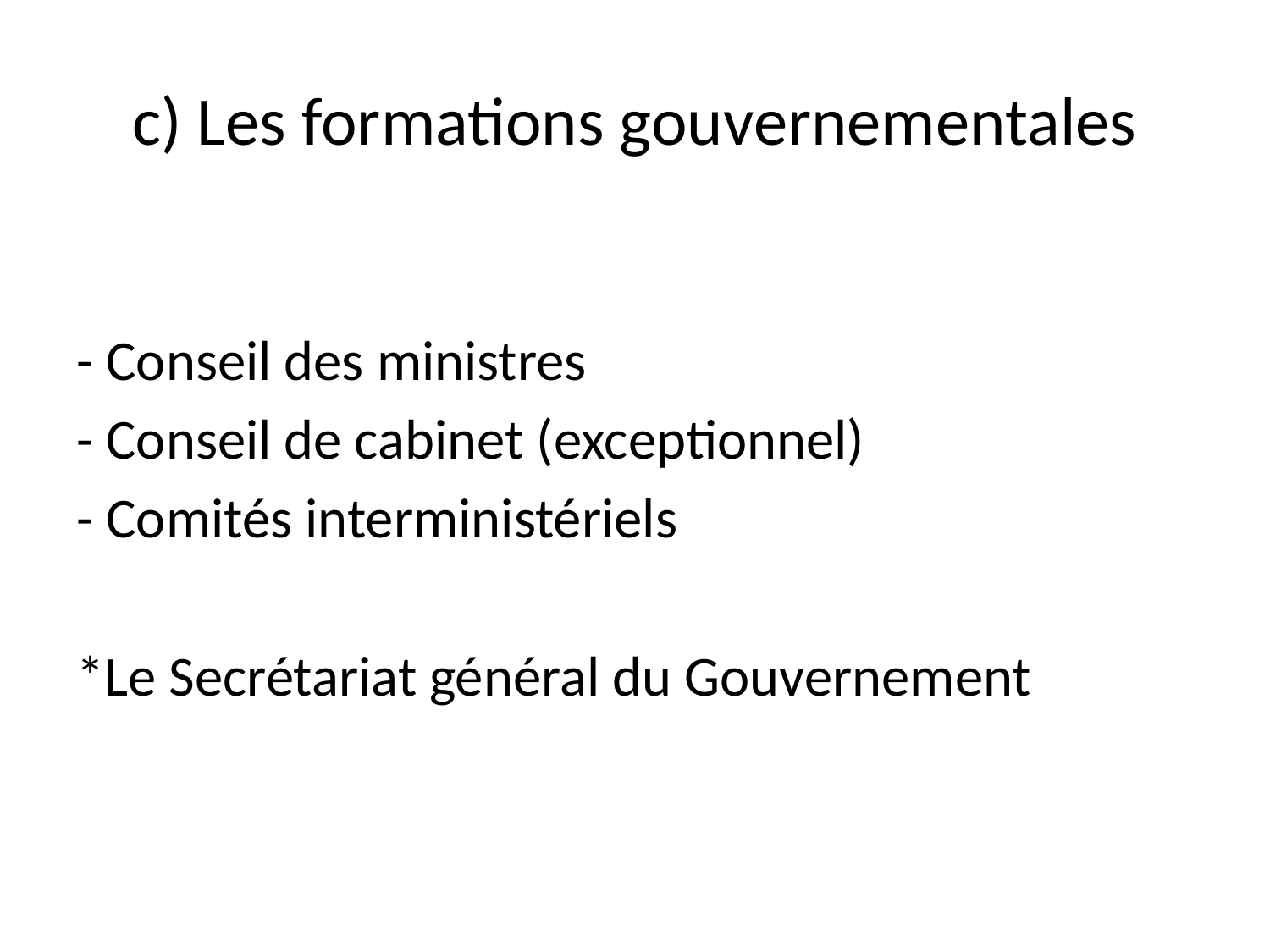

# c) Les formations gouvernementales
- Conseil des ministres
- Conseil de cabinet (exceptionnel)
- Comités interministériels

*Le Secrétariat général du Gouvernement